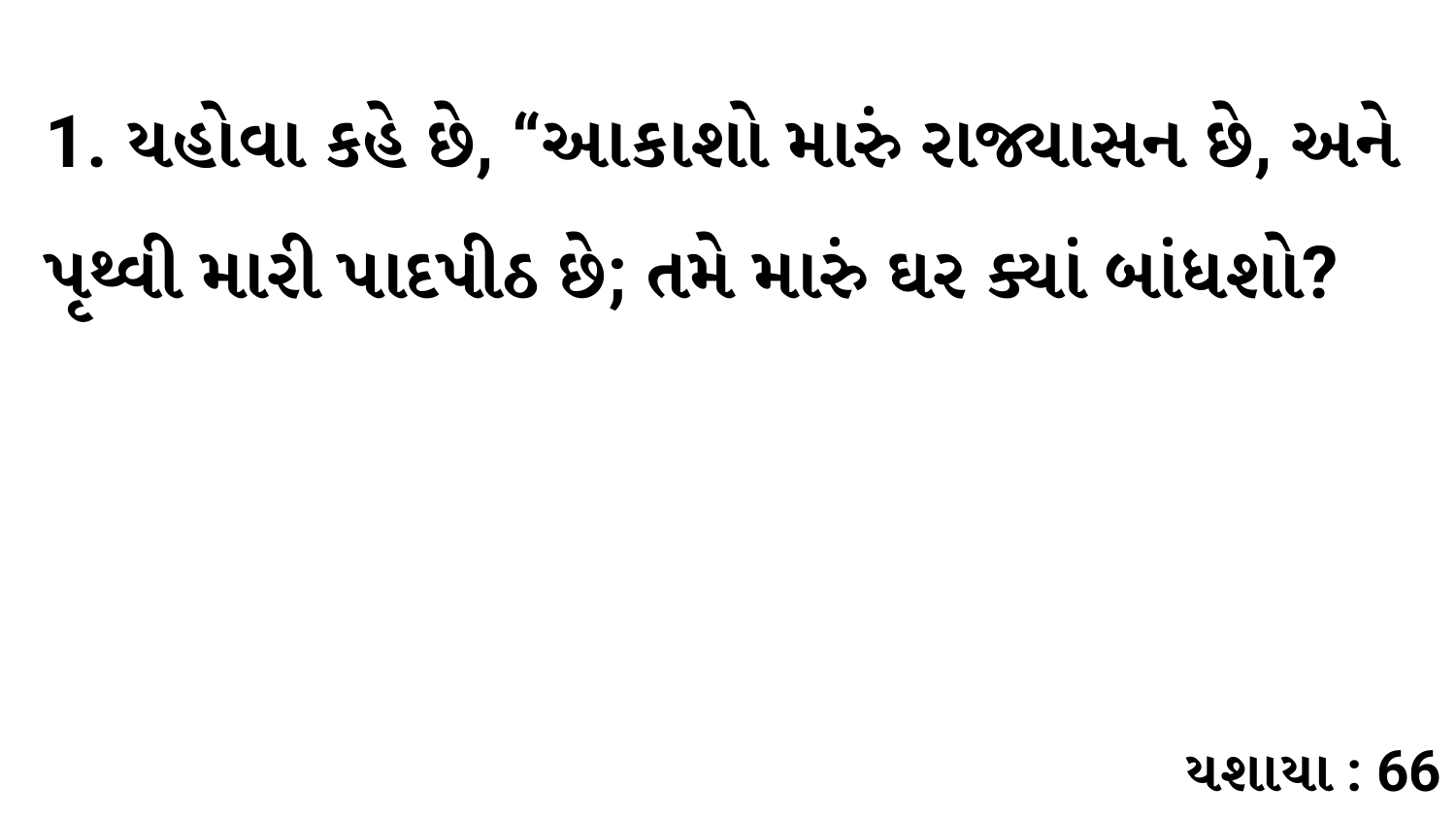

1. યહોવા કહે છે, “આકાશો મારું રાજ્યાસન છે, અને પૃથ્વી મારી પાદપીઠ છે; તમે મારું ઘર ક્યાં બાંધશો?
યશાયા : 66